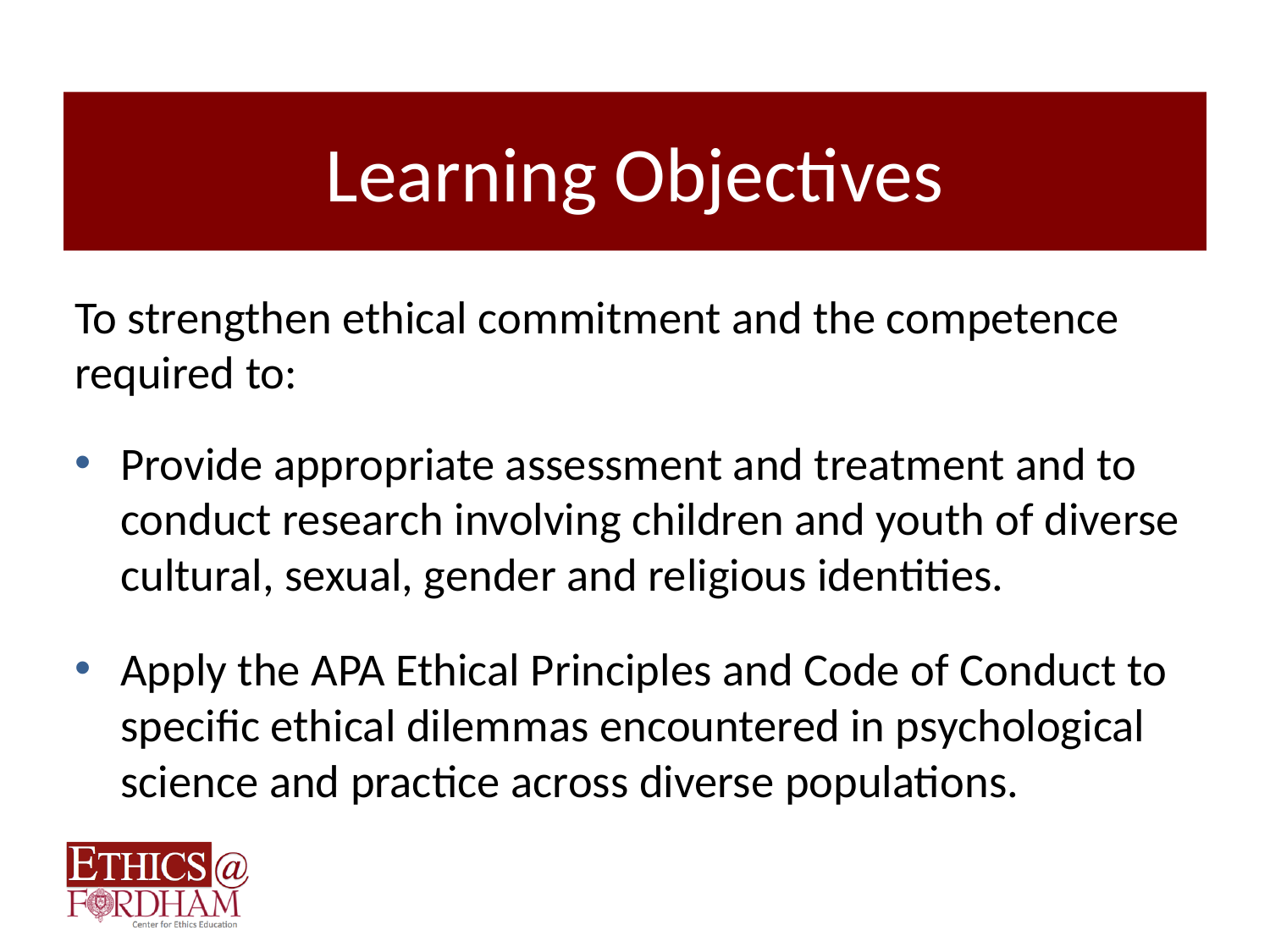

# Learning Objectives
To strengthen ethical commitment and the competence required to:

Provide appropriate assessment and treatment and to conduct research involving children and youth of diverse cultural, sexual, gender and religious identities.

Apply the APA Ethical Principles and Code of Conduct to specific ethical dilemmas encountered in psychological science and practice across diverse populations.